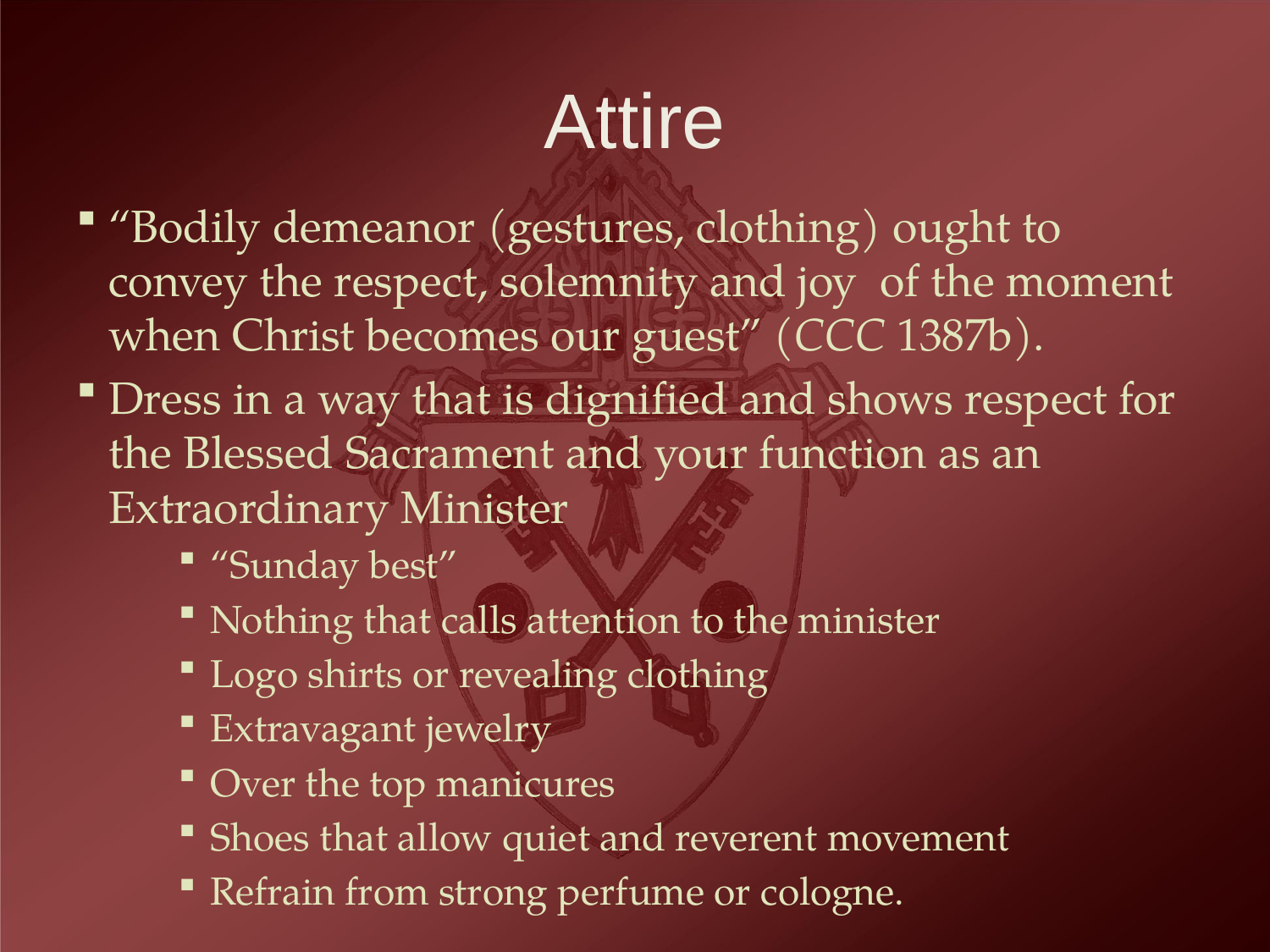

# Attire
“Bodily demeanor (gestures, clothing) ought to convey the respect, solemnity and joy  of the moment when Christ becomes our guest” (CCC 1387b).
Dress in a way that is dignified and shows respect for the Blessed Sacrament and your function as an Extraordinary Minister
“Sunday best”
Nothing that calls attention to the minister
Logo shirts or revealing clothing
Extravagant jewelry
Over the top manicures
Shoes that allow quiet and reverent movement
Refrain from strong perfume or cologne.